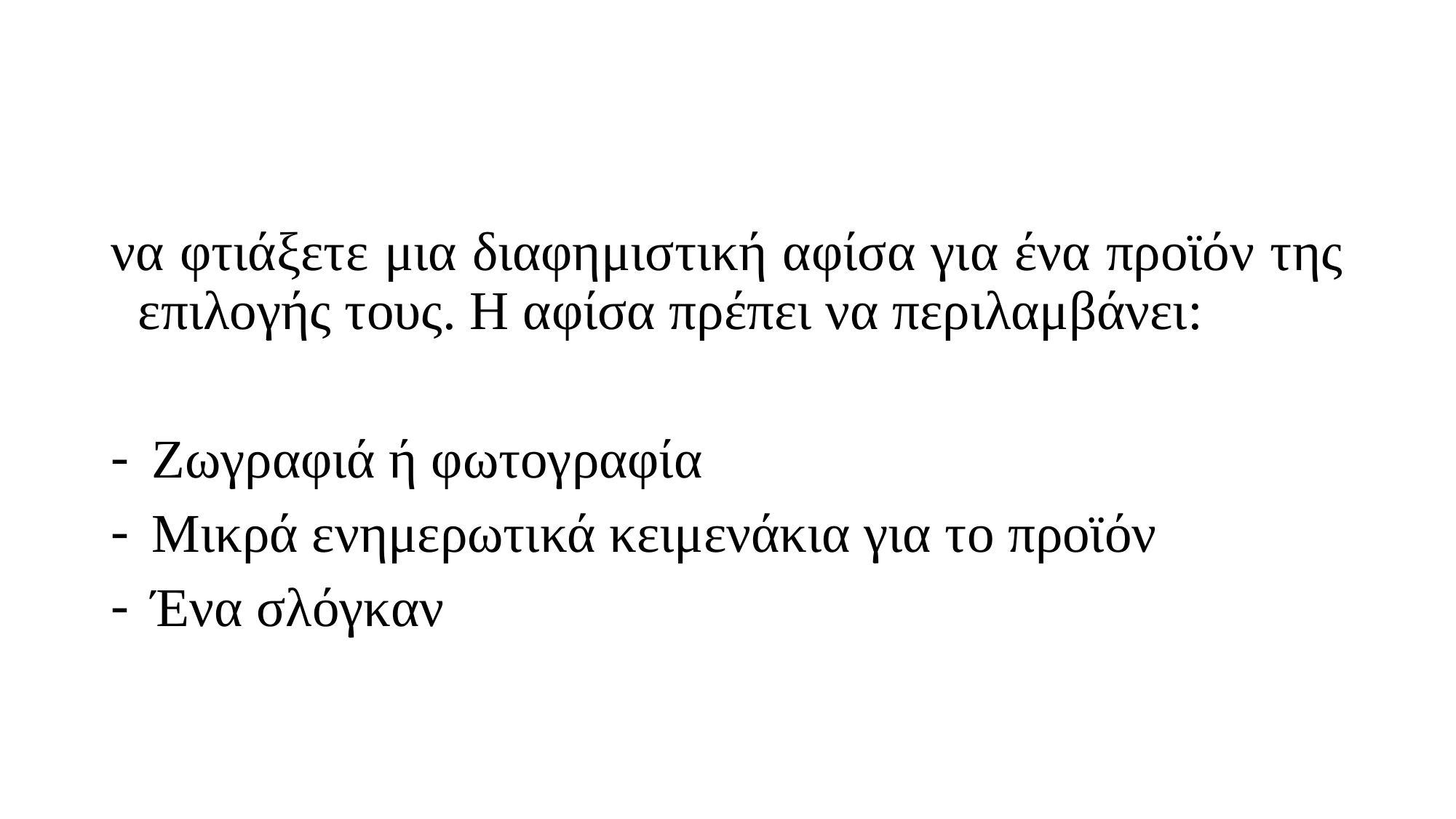

να φτιάξετε μια διαφημιστική αφίσα για ένα προϊόν της επιλογής τους. Η αφίσα πρέπει να περιλαμβάνει:

Ζωγραφιά ή φωτογραφία
Μικρά ενημερωτικά κειμενάκια για το προϊόν
Ένα σλόγκαν